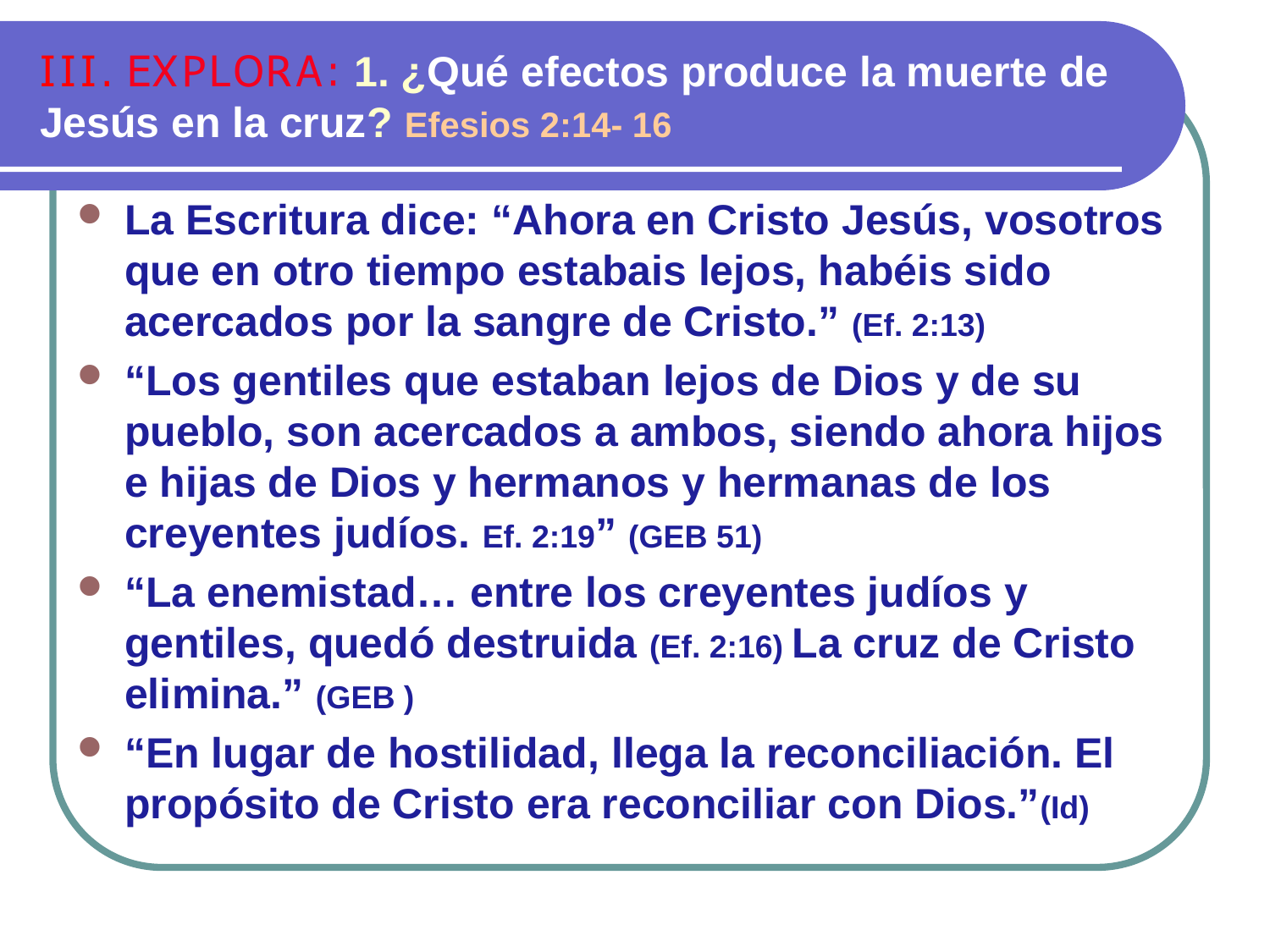

# III. EXPLORA: 1. ¿Qué efectos produce la muerte de Jesús en la cruz? Efesios 2:14- 16
La Escritura dice: “Ahora en Cristo Jesús, vosotros que en otro tiempo estabais lejos, habéis sido acercados por la sangre de Cristo.” (Ef. 2:13)
“Los gentiles que estaban lejos de Dios y de su pueblo, son acercados a ambos, siendo ahora hijos e hijas de Dios y hermanos y hermanas de los creyentes judíos. Ef. 2:19” (GEB 51)
“La enemistad… entre los creyentes judíos y gentiles, quedó destruida (Ef. 2:16) La cruz de Cristo elimina.” (GEB )
“En lugar de hostilidad, llega la reconciliación. El propósito de Cristo era reconciliar con Dios.”(Id)